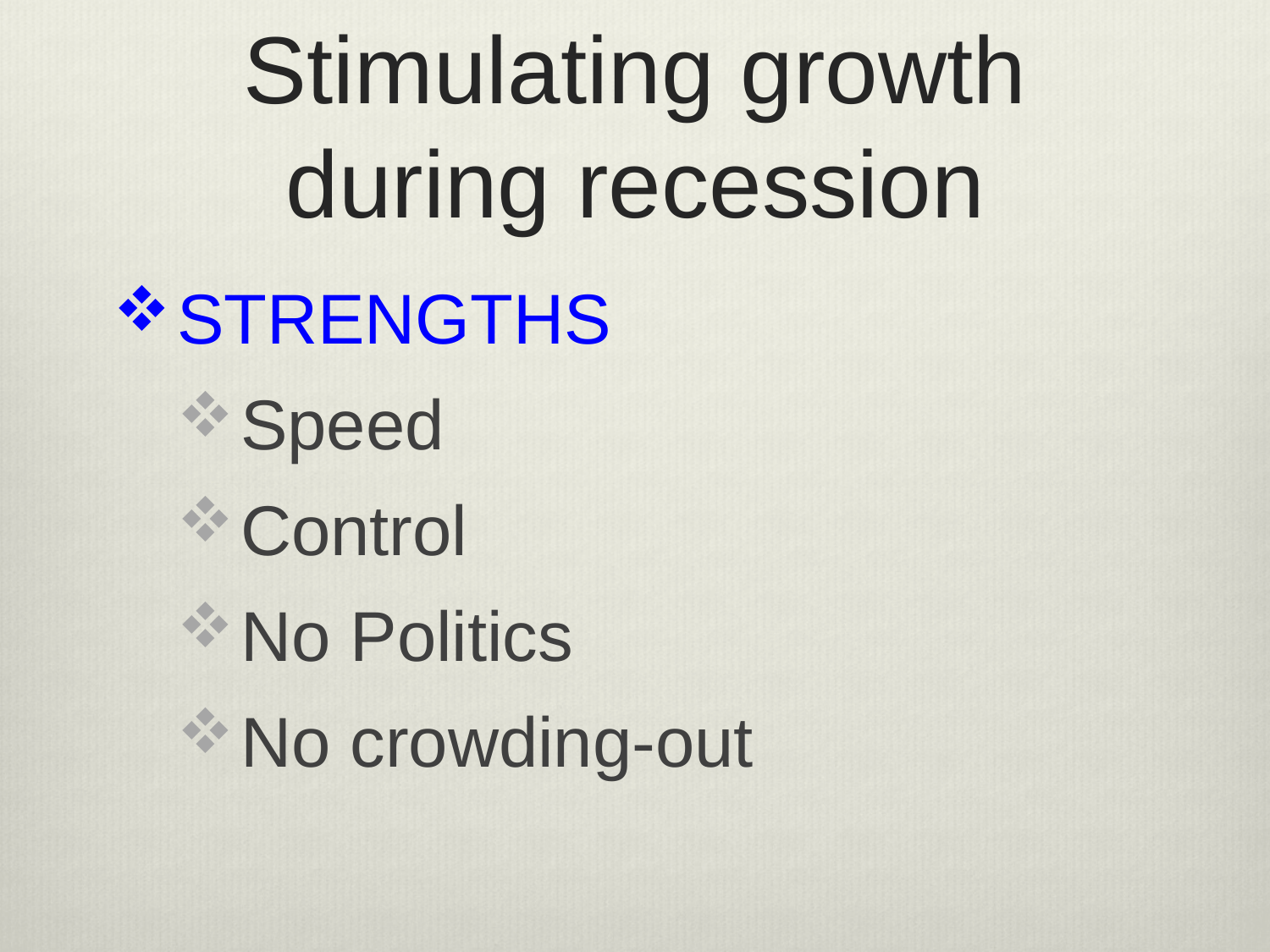

# Stimulating growth during recession
STRENGTHS
Speed
Control
No Politics
No crowding-out